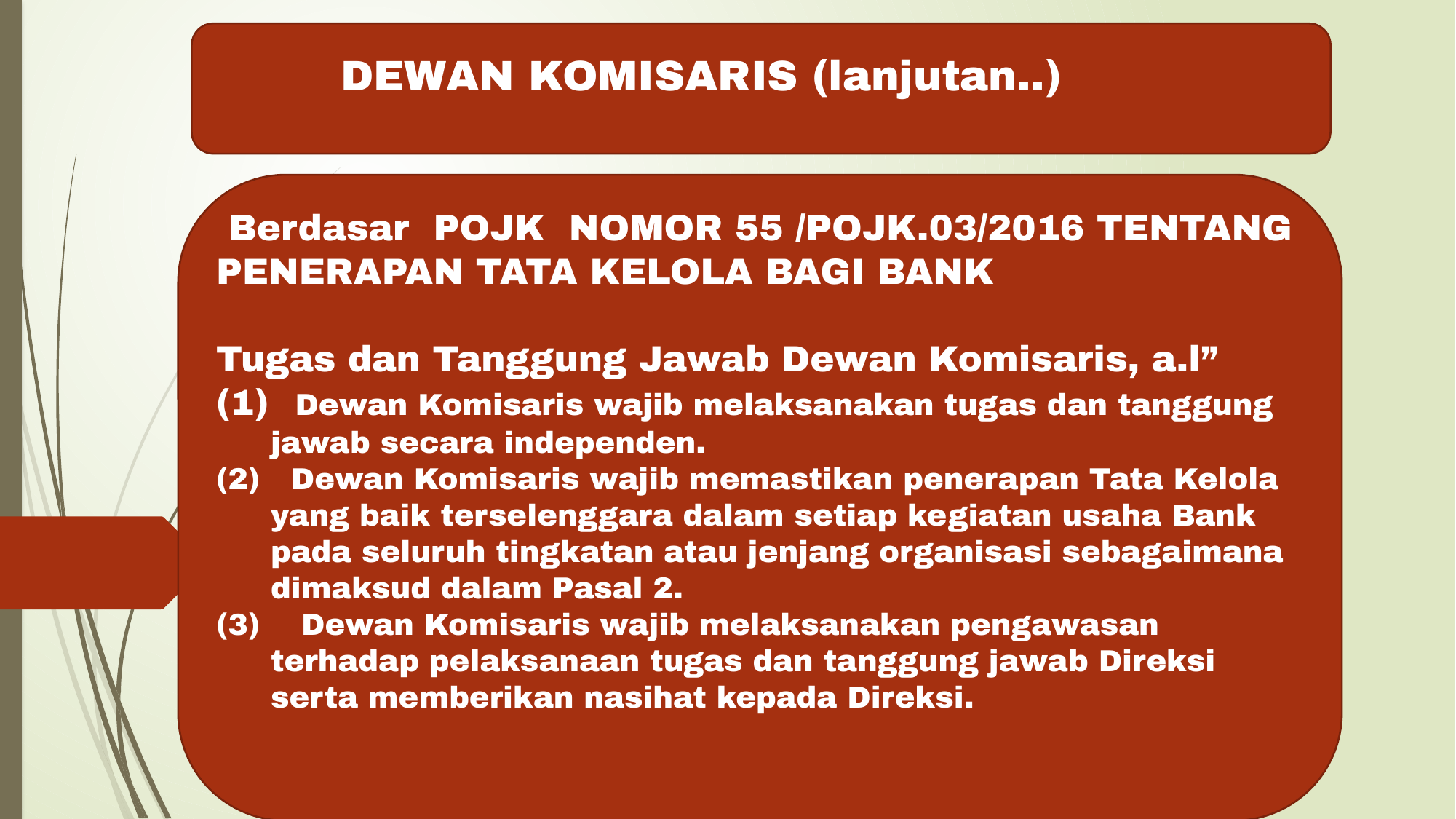

DEWAN KOMISARIS (lanjutan..)

 Berdasar  POJK  NOMOR 55 /POJK.03/2016 TENTANG PENERAPAN TATA KELOLA BAGI BANK

Tugas dan Tanggung Jawab Dewan Komisaris, a.l”
  Dewan Komisaris wajib melaksanakan tugas dan tanggung jawab secara independen.
  Dewan Komisaris wajib memastikan penerapan Tata Kelola yang baik terselenggara dalam setiap kegiatan usaha Bank pada seluruh tingkatan atau jenjang organisasi sebagaimana dimaksud dalam Pasal 2.
   Dewan Komisaris wajib melaksanakan pengawasan terhadap pelaksanaan tugas dan tanggung jawab Direksi serta memberikan nasihat kepada Direksi.
#